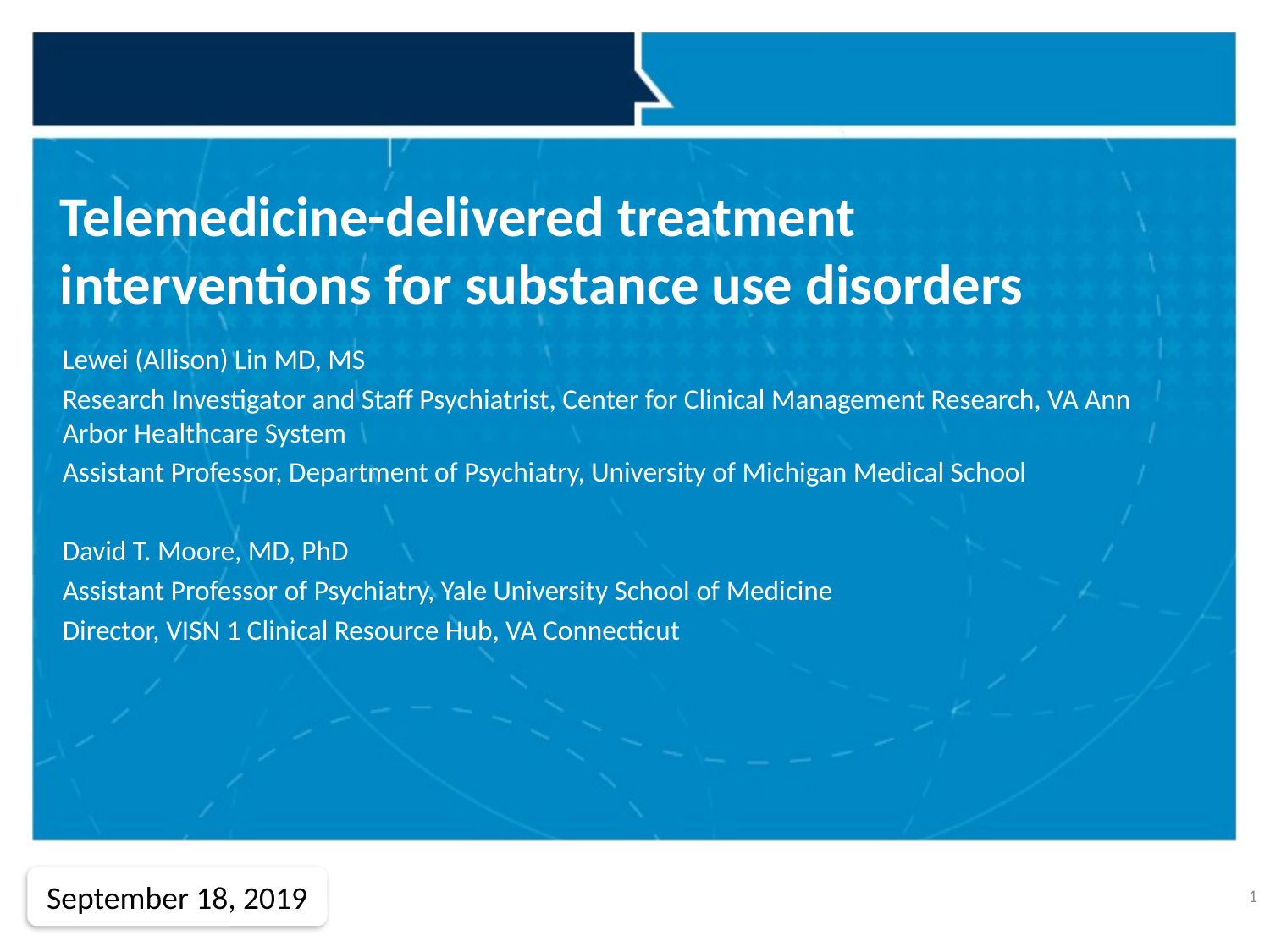

# Telemedicine-delivered treatment interventions for substance use disorders
Lewei (Allison) Lin MD, MS
Research Investigator and Staff Psychiatrist, Center for Clinical Management Research, VA Ann Arbor Healthcare System
Assistant Professor, Department of Psychiatry, University of Michigan Medical School

David T. Moore, MD, PhD
Assistant Professor of Psychiatry, Yale University School of Medicine
Director, VISN 1 Clinical Resource Hub, VA Connecticut

September 18, 2019
1